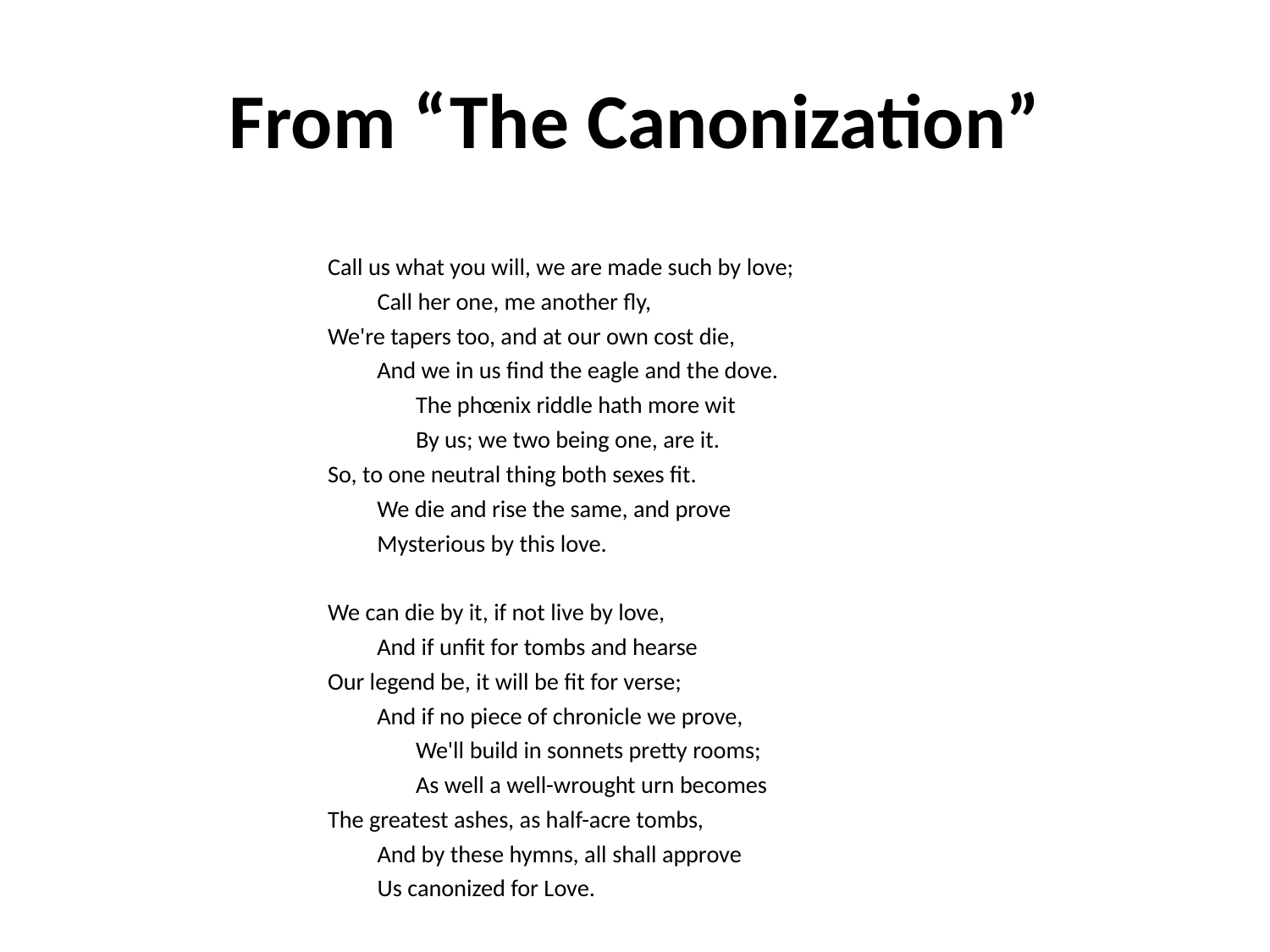

# From “The Canonization”

Call us what you will, we are made such by love;
         Call her one, me another fly,
We're tapers too, and at our own cost die,
         And we in us find the eagle and the dove.
                The phœnix riddle hath more wit
                By us; we two being one, are it.
So, to one neutral thing both sexes fit.
         We die and rise the same, and prove
         Mysterious by this love.

We can die by it, if not live by love,
         And if unfit for tombs and hearse
Our legend be, it will be fit for verse;
         And if no piece of chronicle we prove,
                We'll build in sonnets pretty rooms;
                As well a well-wrought urn becomes
The greatest ashes, as half-acre tombs,
         And by these hymns, all shall approve
         Us canonized for Love.